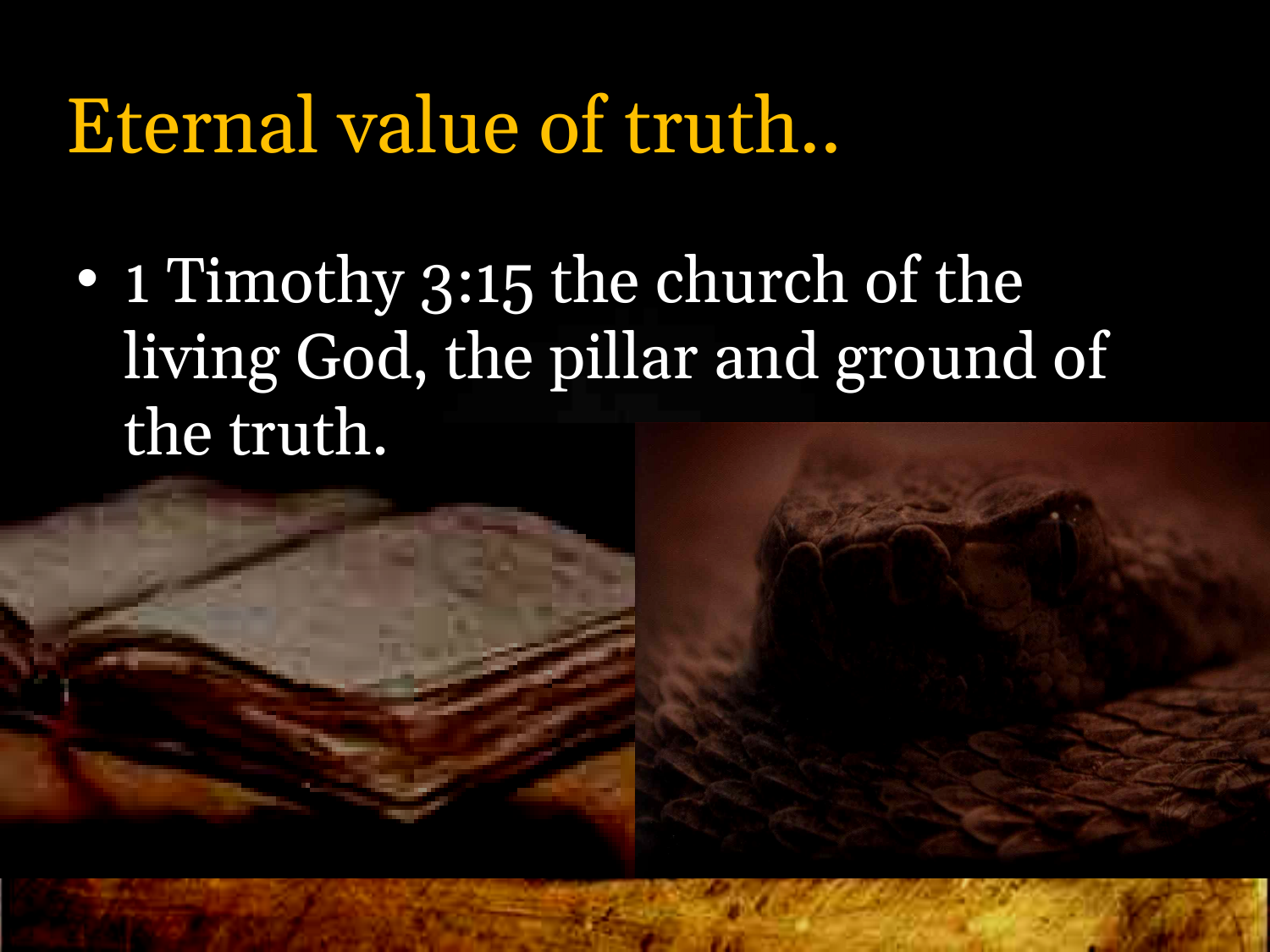

# Eternal value of truth..
1 Timothy 3:15 the church of the living God, the pillar and ground of the truth.